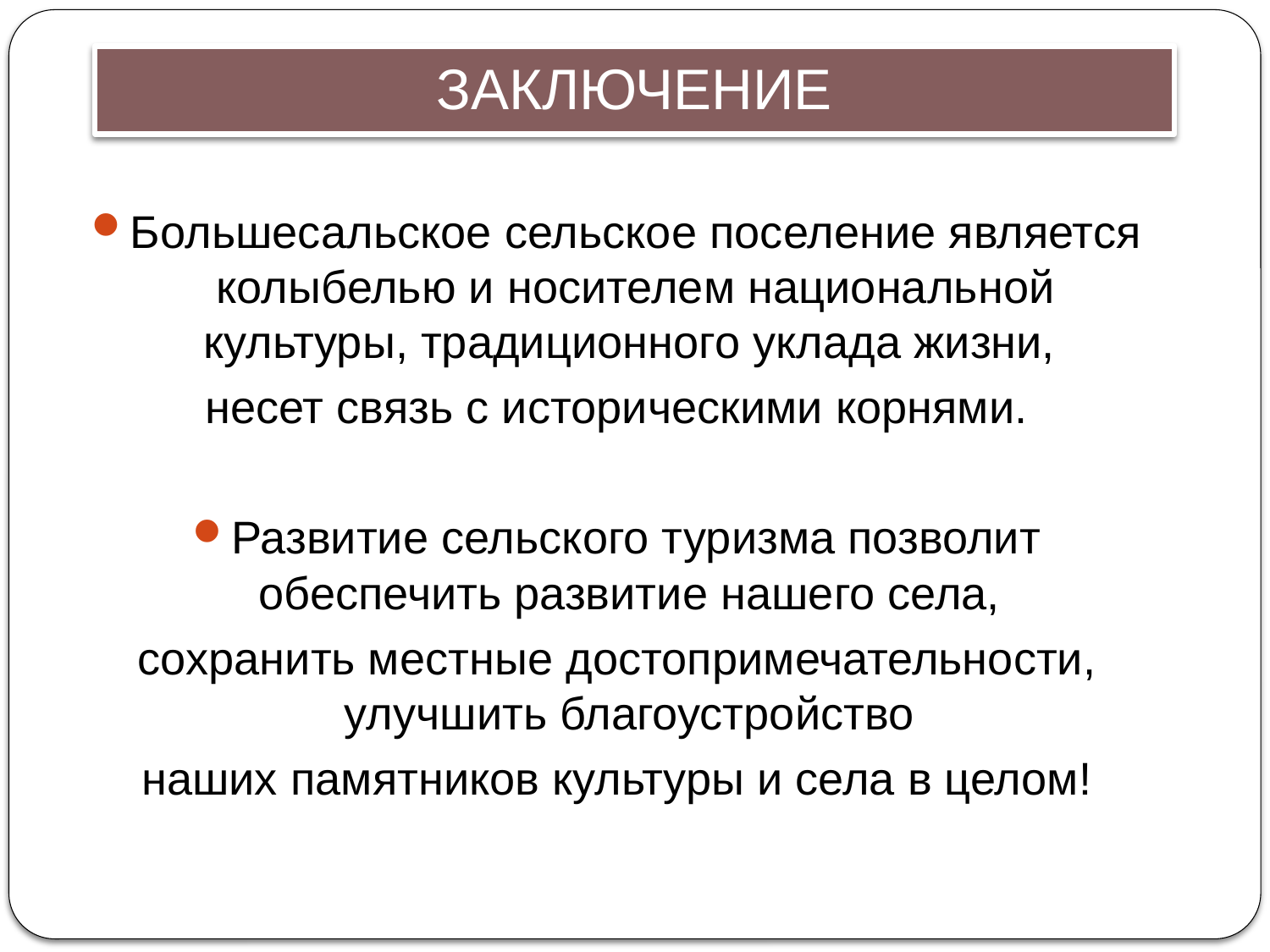

# ЗАКЛЮЧЕНИЕ
Большесальское сельское поселение является колыбелью и носителем национальной культуры, традиционного уклада жизни,
несет связь с историческими корнями.

Развитие сельского туризма позволит обеспечить развитие нашего села,
сохранить местные достопримечательности, улучшить благоустройство
наших памятников культуры и села в целом!